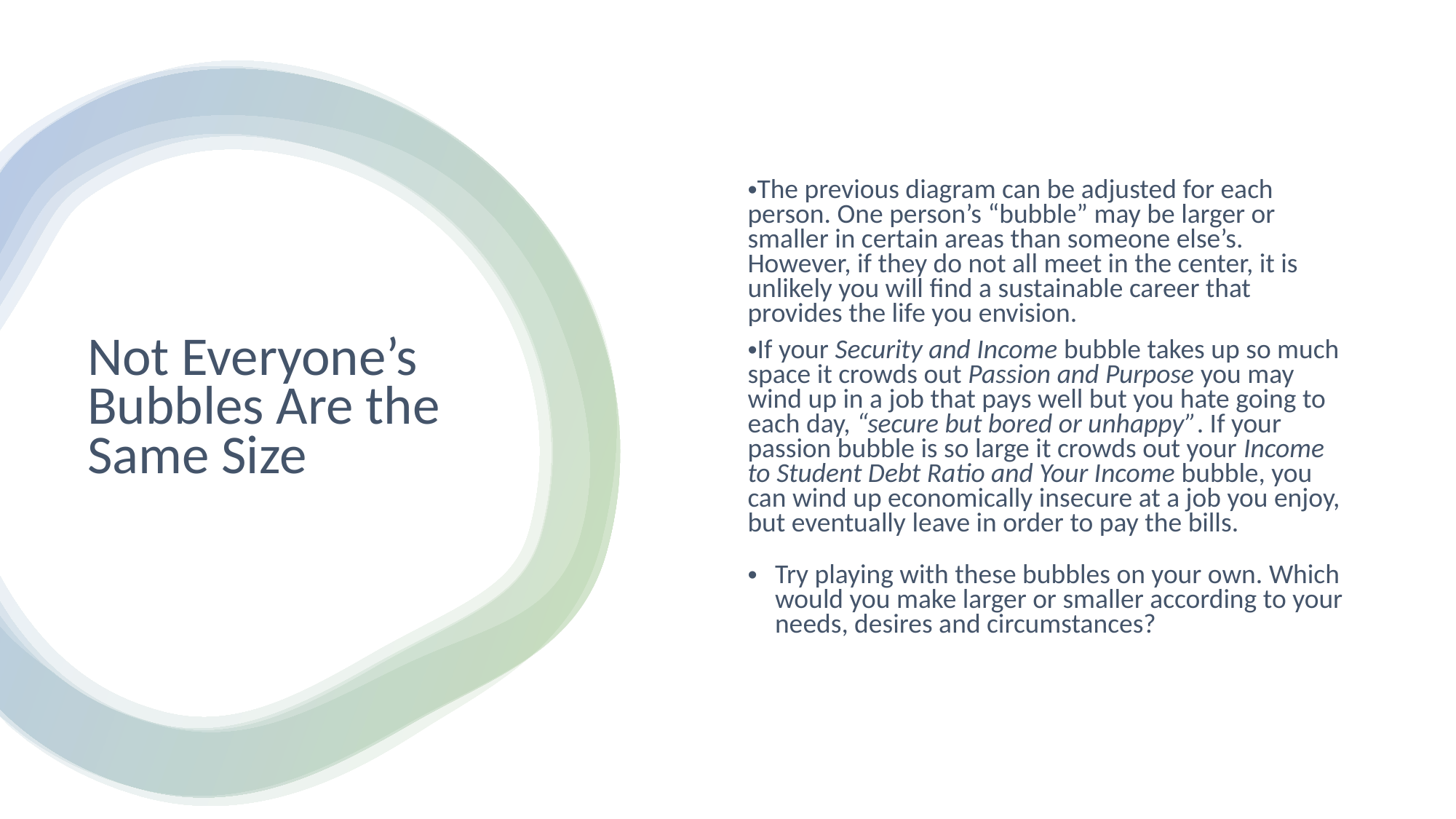

The previous diagram can be adjusted for each person. One person’s “bubble” may be larger or smaller in certain areas than someone else’s. However, if they do not all meet in the center, it is unlikely you will find a sustainable career that provides the life you envision.
If your Security and Income bubble takes up so much space it crowds out Passion and Purpose you may wind up in a job that pays well but you hate going to each day, “secure but bored or unhappy”. If your passion bubble is so large it crowds out your Income to Student Debt Ratio and Your Income bubble, you can wind up economically insecure at a job you enjoy, but eventually leave in order to pay the bills.
Try playing with these bubbles on your own. Which would you make larger or smaller according to your needs, desires and circumstances?
# Not Everyone’s Bubbles Are the Same Size